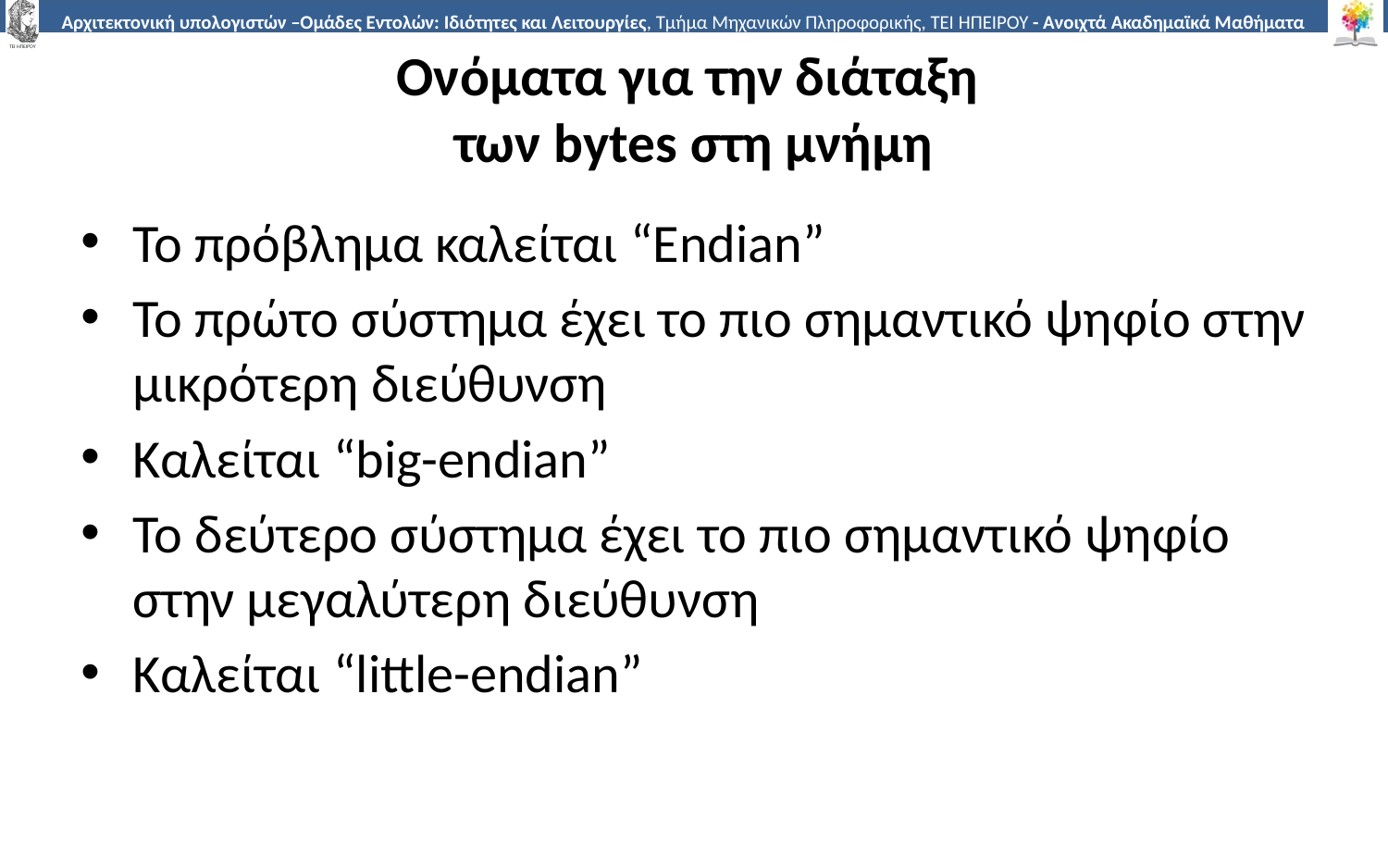

# Ονόματα για την διάταξη των bytes στη μνήμη
Το πρόβλημα καλείται “Endian”
Το πρώτο σύστημα έχει το πιο σημαντικό ψηφίο στην μικρότερη διεύθυνση
Καλείται “big-endian”
Το δεύτερο σύστημα έχει το πιο σημαντικό ψηφίο στην μεγαλύτερη διεύθυνση
Καλείται “little-endian”